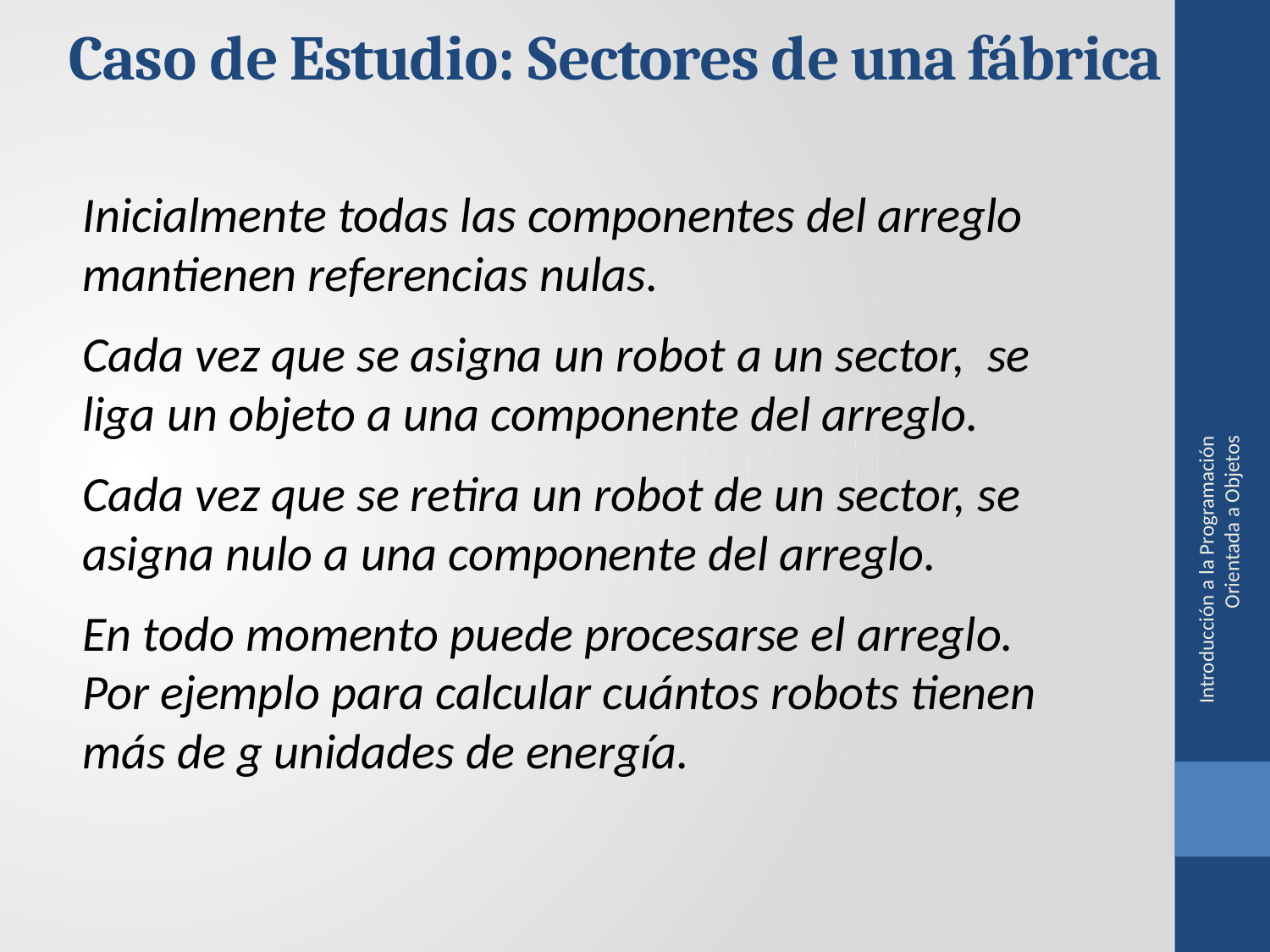

Caso de Estudio: Sectores de una fábrica
Inicialmente todas las componentes del arreglo mantienen referencias nulas.
Cada vez que se asigna un robot a un sector,  se liga un objeto a una componente del arreglo.
Cada vez que se retira un robot de un sector, se asigna nulo a una componente del arreglo.
En todo momento puede procesarse el arreglo. Por ejemplo para calcular cuántos robots tienen más de g unidades de energía.

Introducción a la Programación Orientada a Objetos